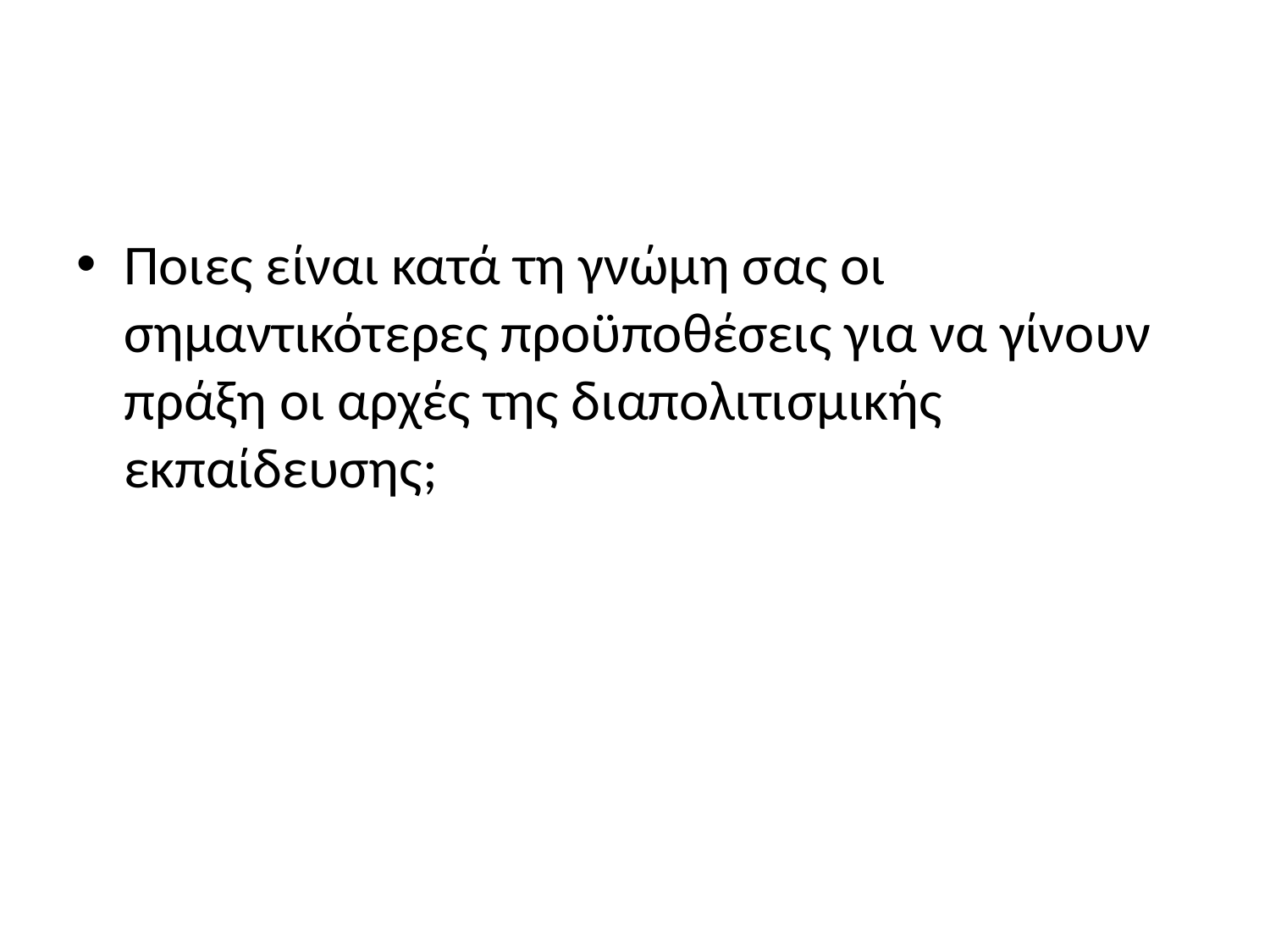

#
Ποιες είναι κατά τη γνώμη σας οι σημαντικότερες προϋποθέσεις για να γίνουν πράξη οι αρχές της διαπολιτισμικής εκπαίδευσης;